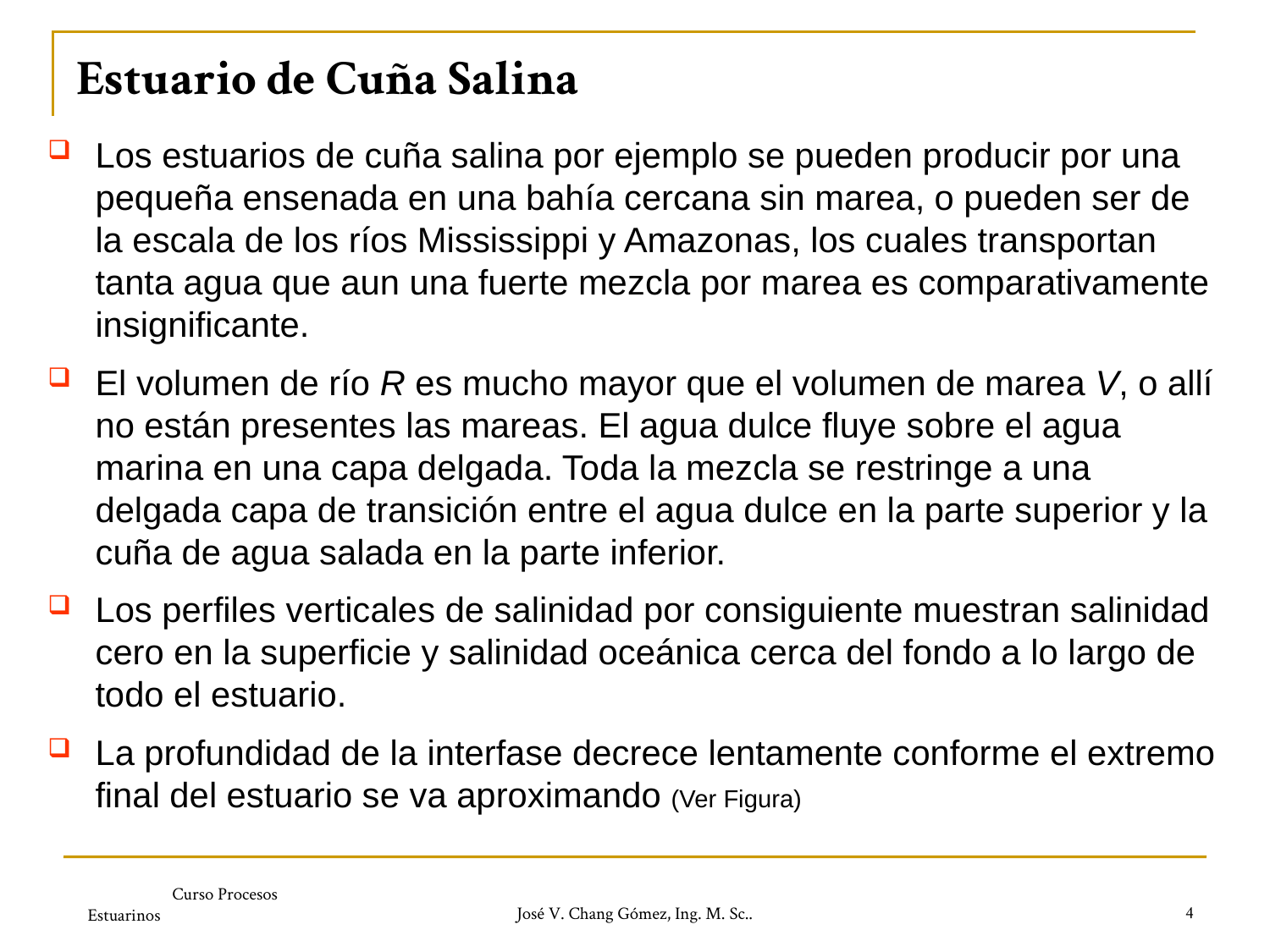

# Estuario de Cuña Salina
Los estuarios de cuña salina por ejemplo se pueden producir por una pequeña ensenada en una bahía cercana sin marea, o pueden ser de la escala de los ríos Mississippi y Amazonas, los cuales transportan tanta agua que aun una fuerte mezcla por marea es comparativamente insignificante.
El volumen de río R es mucho mayor que el volumen de marea V, o allí no están presentes las mareas. El agua dulce fluye sobre el agua marina en una capa delgada. Toda la mezcla se restringe a una delgada capa de transición entre el agua dulce en la parte superior y la cuña de agua salada en la parte inferior.
Los perfiles verticales de salinidad por consiguiente muestran salinidad cero en la superficie y salinidad oceánica cerca del fondo a lo largo de todo el estuario.
La profundidad de la interfase decrece lentamente conforme el extremo final del estuario se va aproximando (Ver Figura)
4
José V. Chang Gómez, Ing. M. Sc..

                                                                                      Curso Procesos Estuarinos